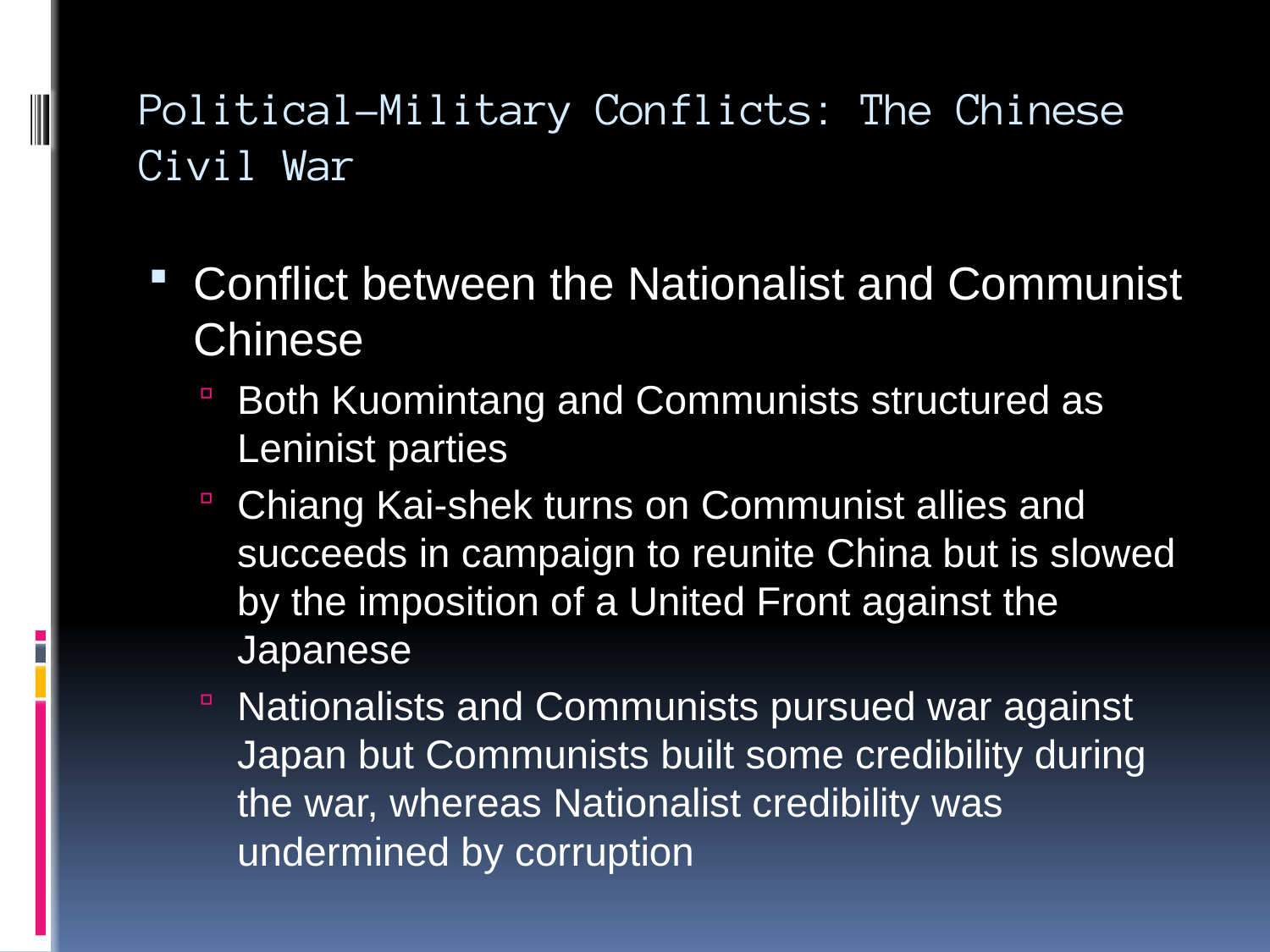

# Political-Military Conflicts: The Chinese Civil War
Conflict between the Nationalist and Communist Chinese
Both Kuomintang and Communists structured as Leninist parties
Chiang Kai-shek turns on Communist allies and succeeds in campaign to reunite China but is slowed by the imposition of a United Front against the Japanese
Nationalists and Communists pursued war against Japan but Communists built some credibility during the war, whereas Nationalist credibility was undermined by corruption